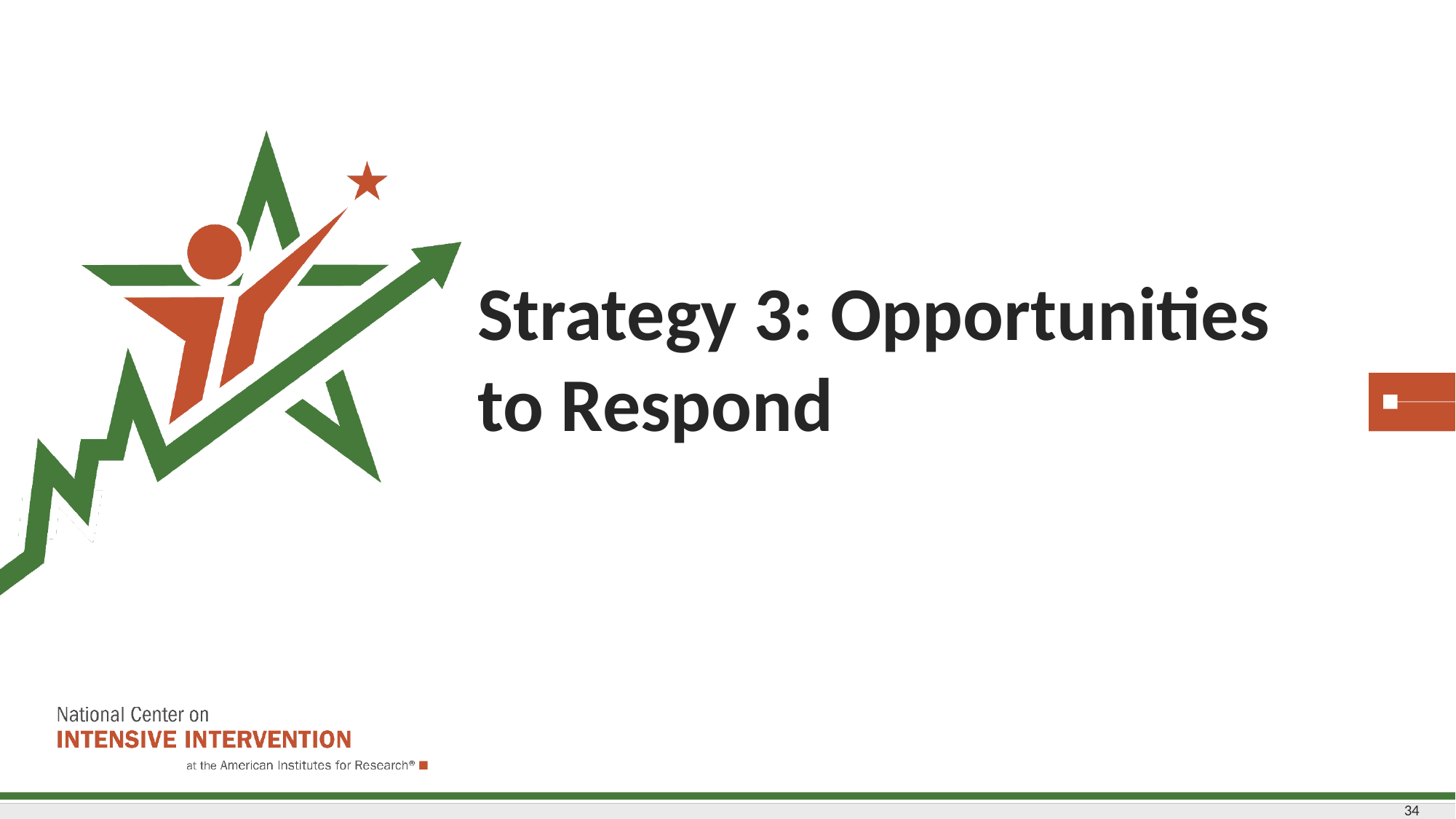

# Strategy 3: Opportunities to Respond
34